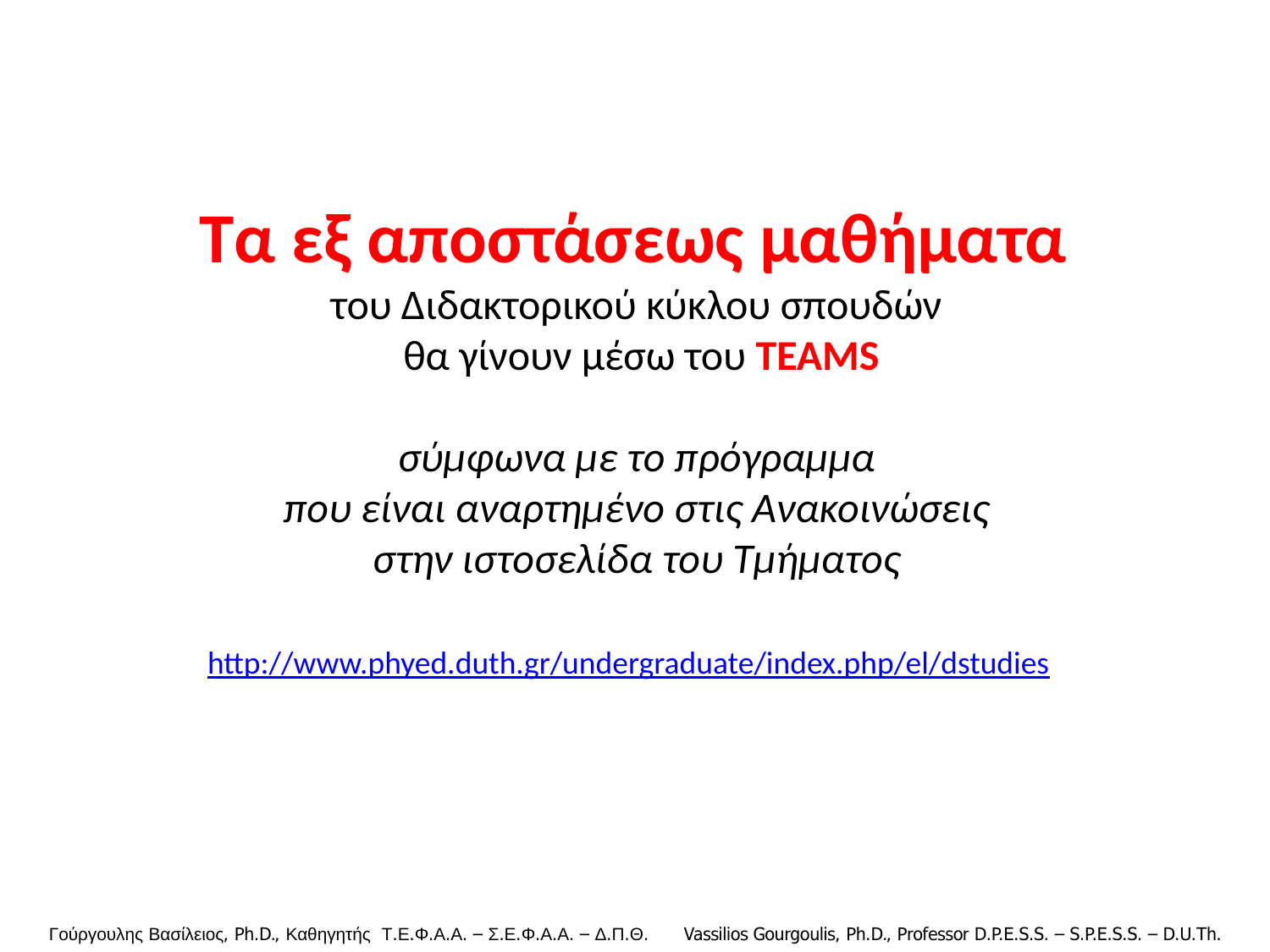

Τα εξ αποστάσεως μαθήματα
του Διδακτορικού κύκλου σπουδών
θα γίνουν μέσω του TEAMS

σύμφωνα με το πρόγραμμα
που είναι αναρτημένο στις Ανακοινώσεις
στην ιστοσελίδα του Τμήματος
http://www.phyed.duth.gr/undergraduate/index.php/el/dstudies

Γούργουλης Βασίλειος, Ph.D., Καθηγητής  Τ.Ε.Φ.Α.Α. – Σ.Ε.Φ.Α.Α. – Δ.Π.Θ. 	Vassilios Gourgoulis, Ph.D., Professor D.P.E.S.S. – S.P.E.S.S. – D.U.Th.